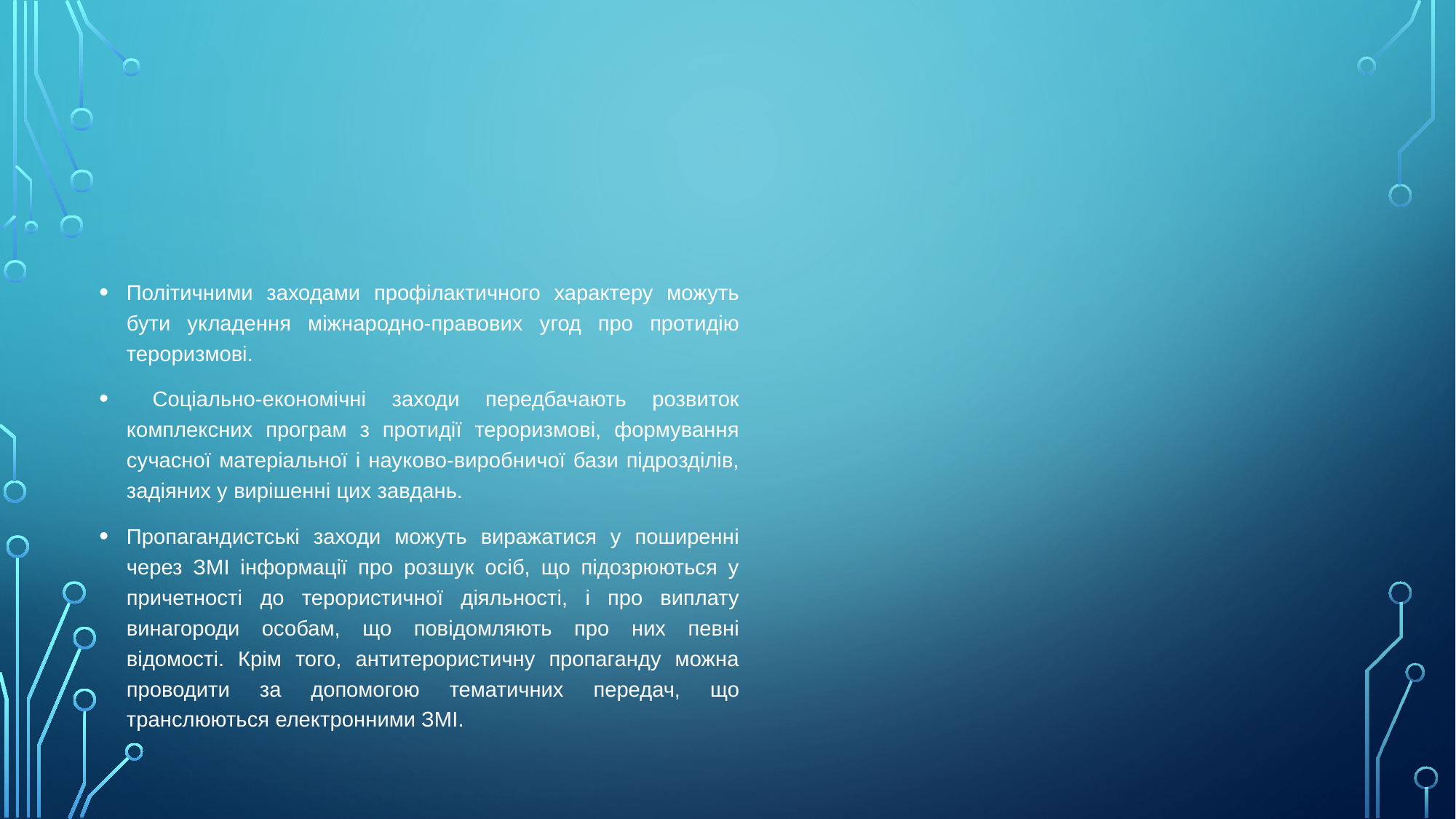

#
Політичними заходами профілактичного характеру можуть бути укладення міжнародно-правових угод про протидію тероризмові.
 Соціально-економічні заходи передбачають розвиток комплексних програм з протидії тероризмові, формування сучасної матеріальної і науково-виробничої бази підрозділів, задіяних у вирішенні цих завдань.
Пропагандистські заходи можуть виражатися у поширенні через ЗМІ інформації про розшук осіб, що підозрюються у причетності до терористичної діяльності, і про виплату винагороди особам, що повідомляють про них певні відомості. Крім того, антитерористичну пропаганду можна проводити за допомогою тематичних передач, що транслюються електронними ЗМІ.